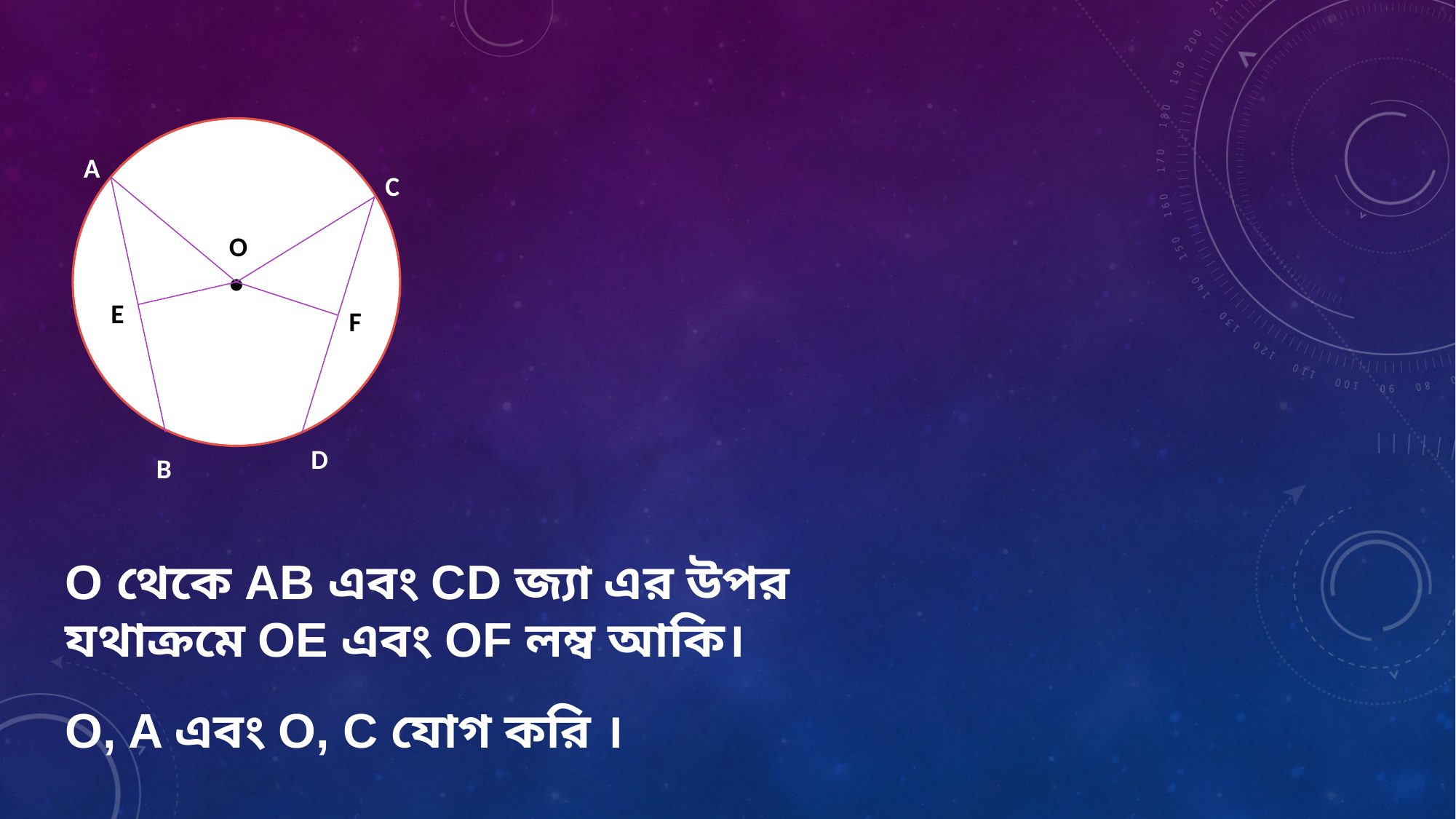

●
A
C
O
D
B
O
E
F
O থেকে AB এবং CD জ্যা এর উপর যথাক্রমে OE এবং OF লম্ব আকি।
O, A এবং O, C যোগ করি ।